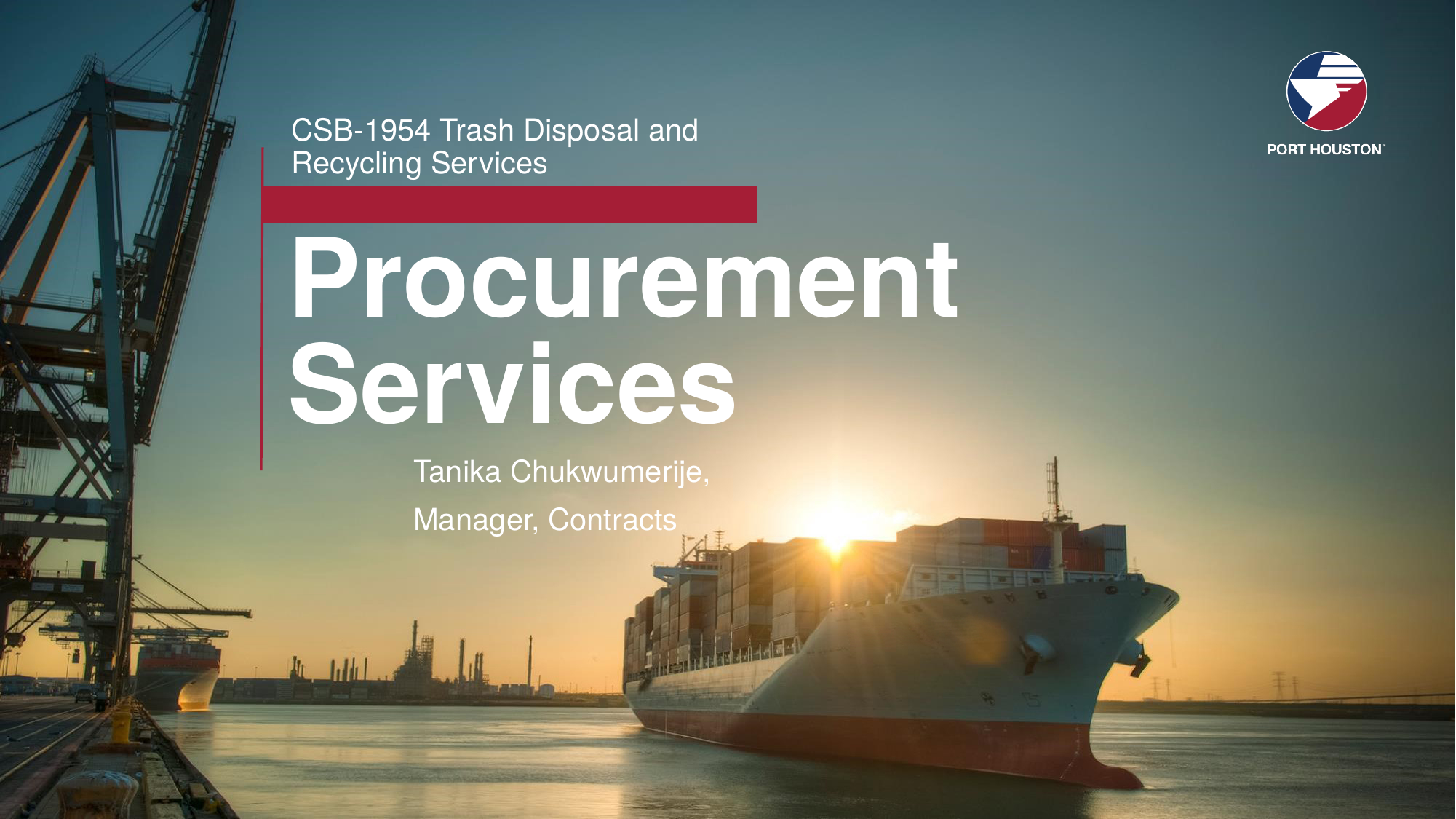

CSB-1954 Trash Disposal and Recycling Services
# Procurement Services
Tanika Chukwumerije,
Manager, Contracts